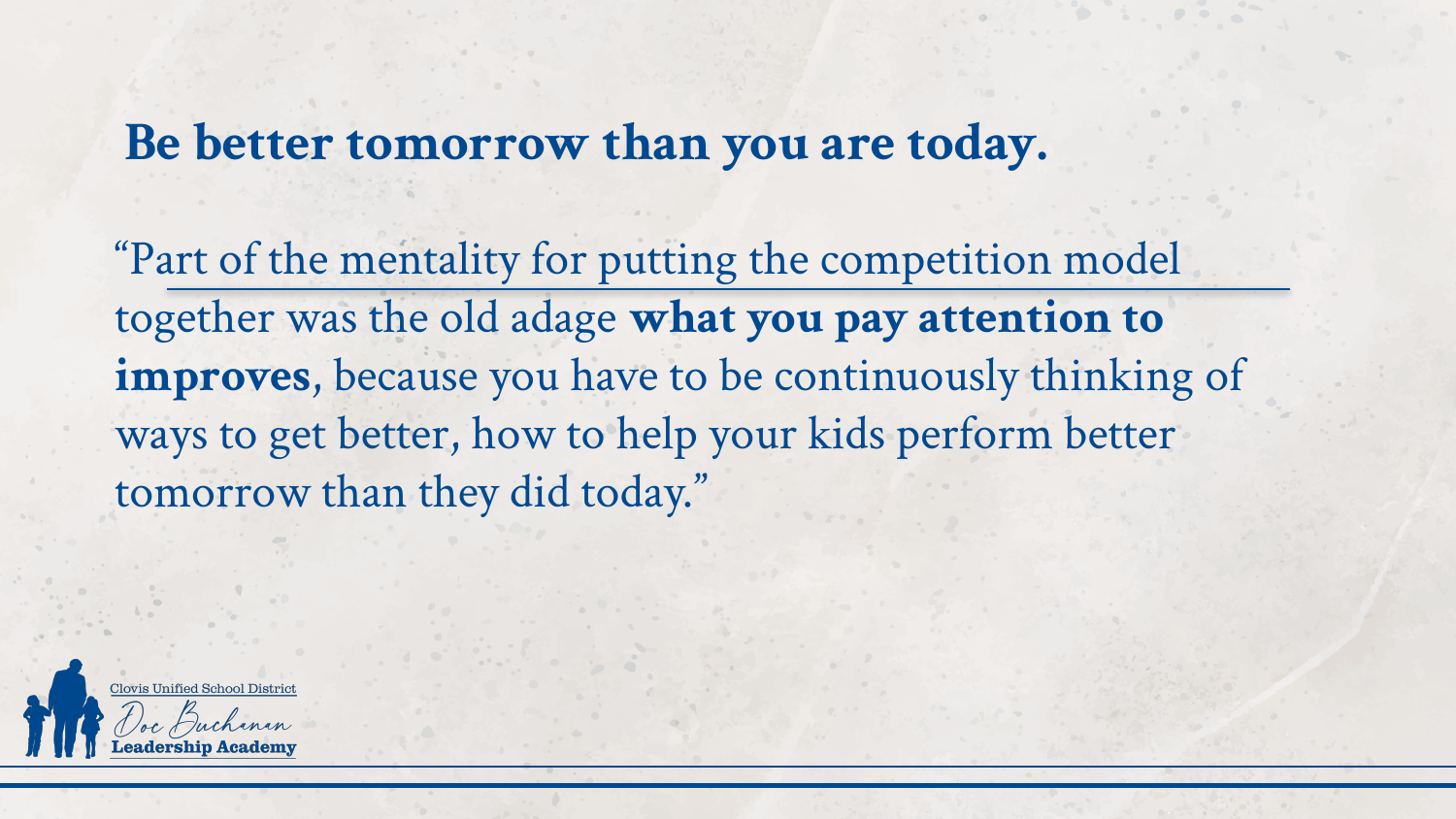

# Be better tomorrow than you are today.
“Part of the mentality for putting the competition model together was the old adage what you pay attention to improves, because you have to be continuously thinking of ways to get better, how to help your kids perform better tomorrow than they did today.”